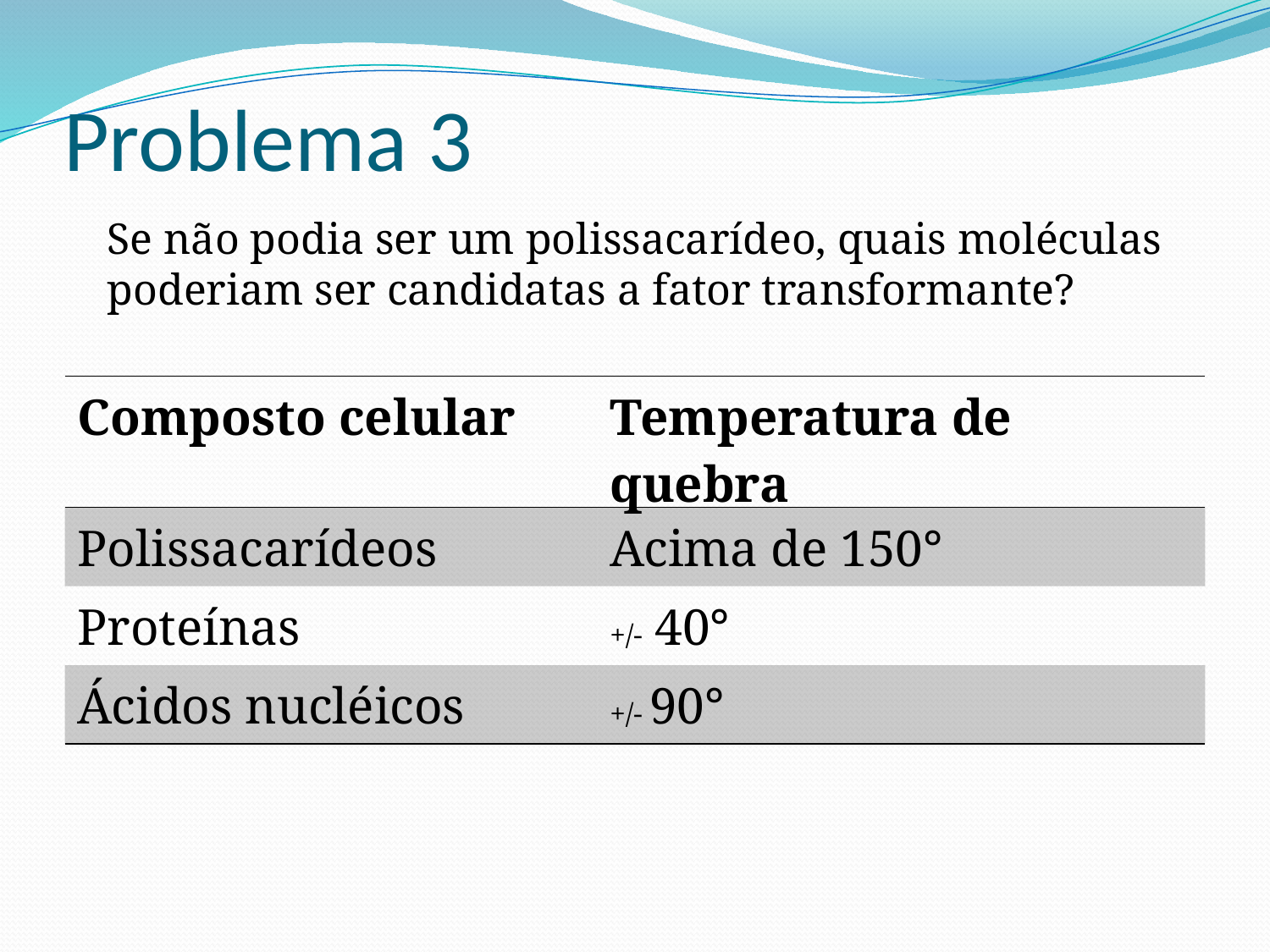

# Problema 3
Se não podia ser um polissacarídeo, quais moléculas poderiam ser candidatas a fator transformante?
| Composto celular | Temperatura de quebra |
| --- | --- |
| Polissacarídeos | Acima de 150° |
| Proteínas | +/- 40° |
| Ácidos nucléicos | +/- 90° |